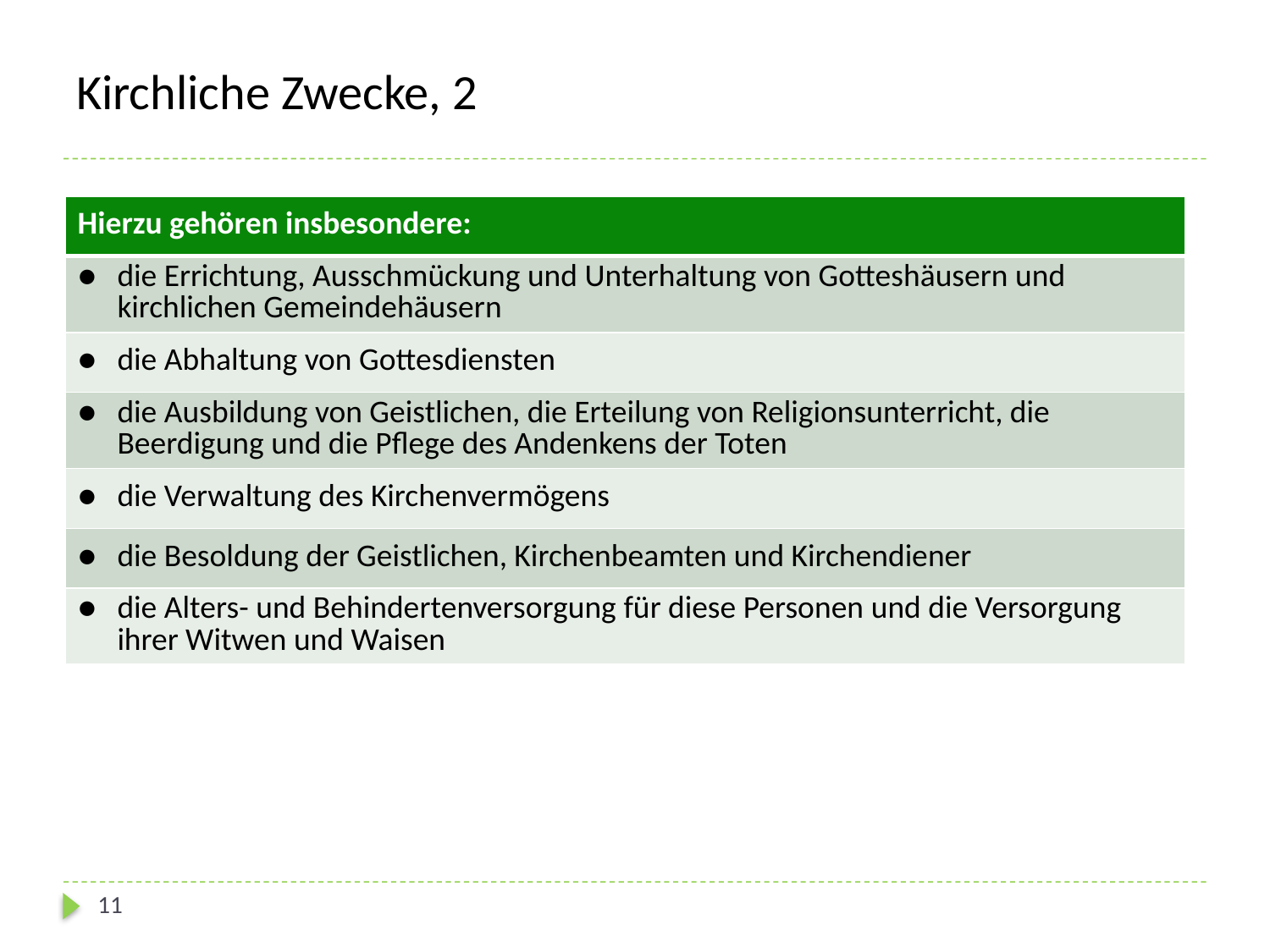

# Kirchliche Zwecke, 2

| Hierzu gehören insbesondere: |
| --- |
| die Errichtung, Ausschmückung und Unterhaltung von Gotteshäusern und kirchlichen Gemeindehäusern |
| die Abhaltung von Gottesdiensten |
| die Ausbildung von Geistlichen, die Erteilung von Religionsunterricht, die Beerdigung und die Pflege des Andenkens der Toten |
| die Verwaltung des Kirchenvermögens |
| die Besoldung der Geistlichen, Kirchenbeamten und Kirchendiener |
| die Alters- und Behindertenversorgung für diese Personen und die Versorgung ihrer Witwen und Waisen |
11